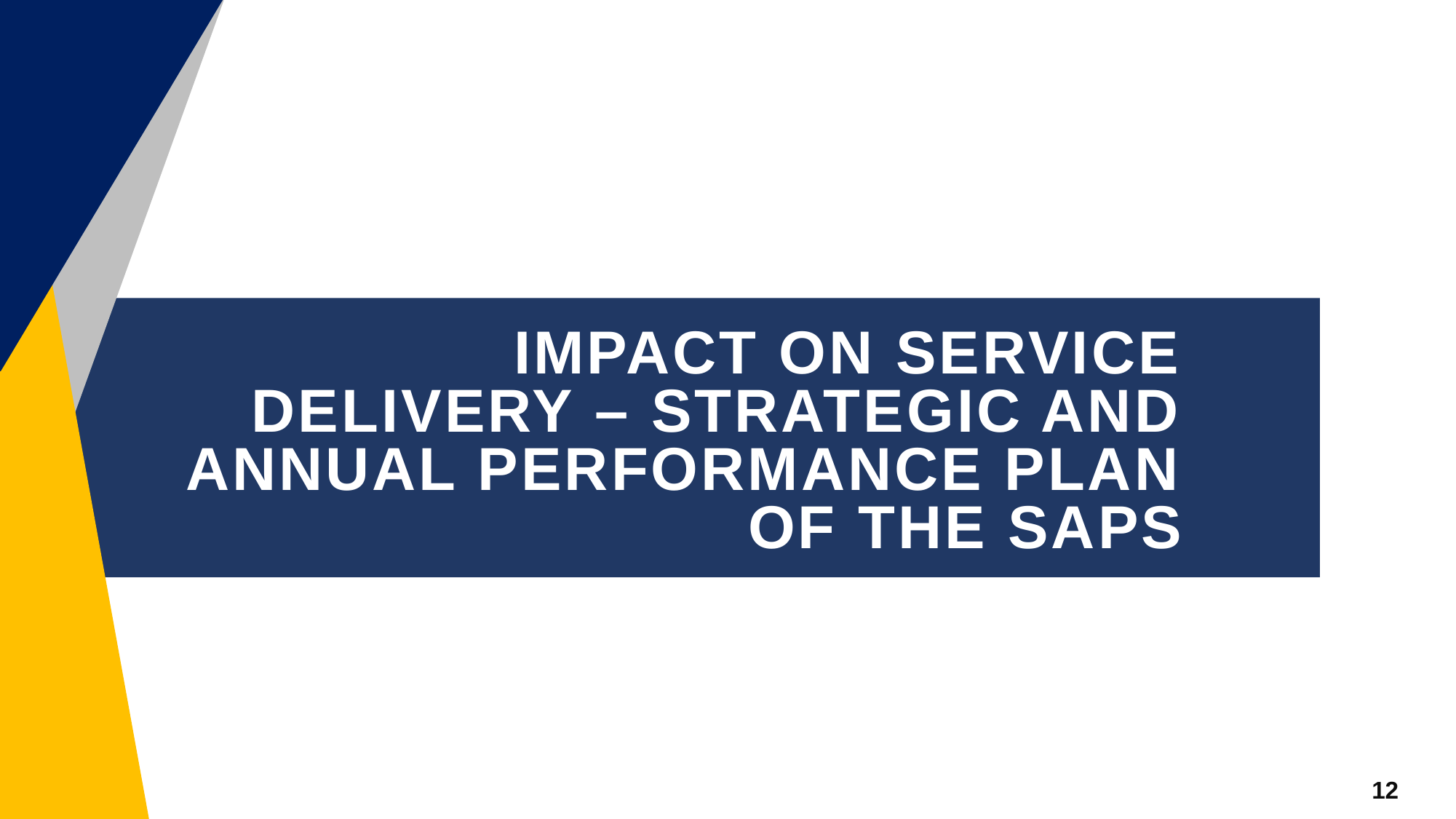

# Impact on service delivery – strategic and annual performance plan of the saps
12